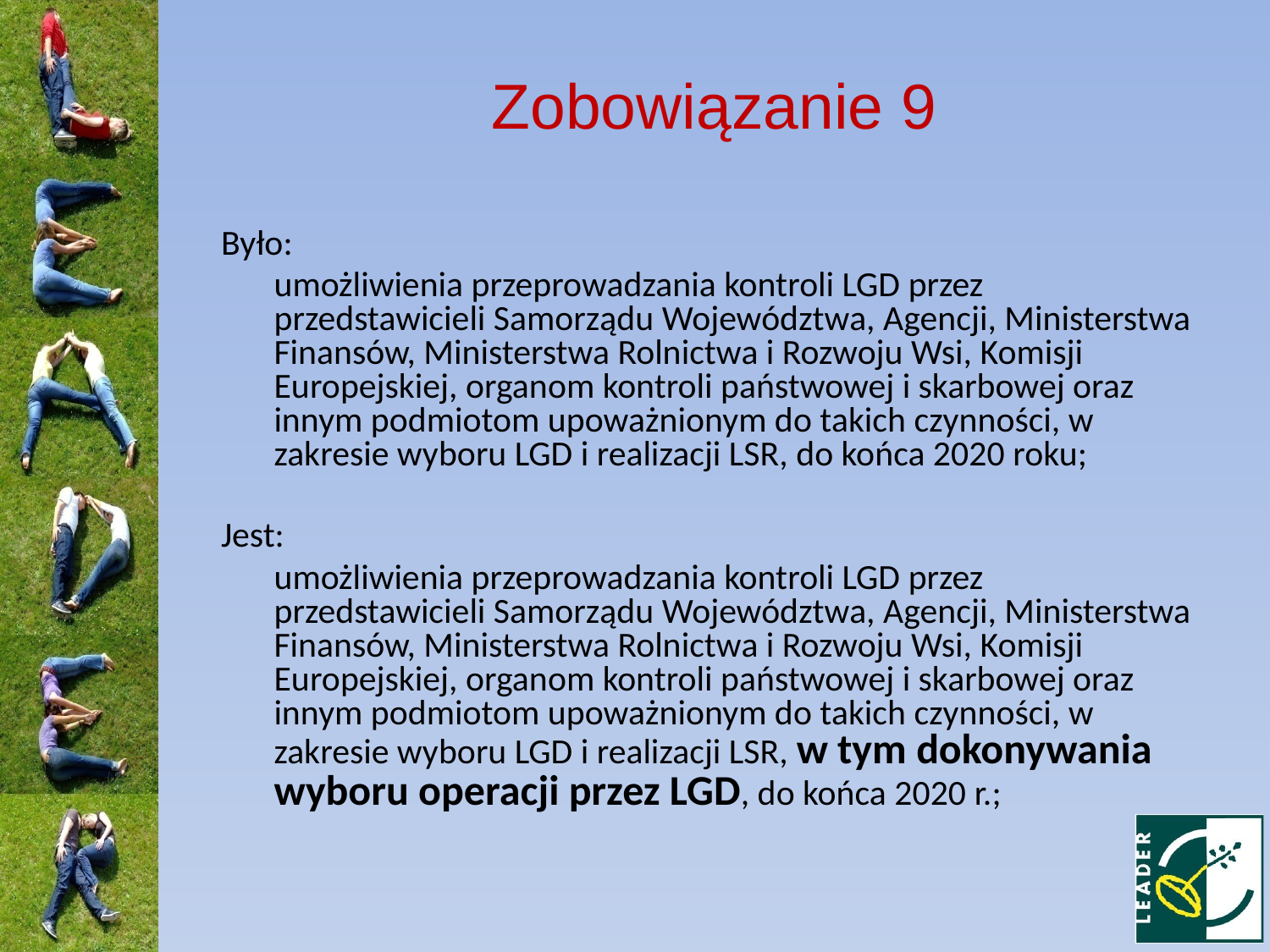

Zobowiązanie 9
Było:
	umożliwienia przeprowadzania kontroli LGD przez przedstawicieli Samorządu Województwa, Agencji, Ministerstwa Finansów, Ministerstwa Rolnictwa i Rozwoju Wsi, Komisji Europejskiej, organom kontroli państwowej i skarbowej oraz innym podmiotom upoważnionym do takich czynności, w zakresie wyboru LGD i realizacji LSR, do końca 2020 roku;

Jest:
	umożliwienia przeprowadzania kontroli LGD przez przedstawicieli Samorządu Województwa, Agencji, Ministerstwa Finansów, Ministerstwa Rolnictwa i Rozwoju Wsi, Komisji Europejskiej, organom kontroli państwowej i skarbowej oraz innym podmiotom upoważnionym do takich czynności, w zakresie wyboru LGD i realizacji LSR, w tym dokonywania wyboru operacji przez LGD, do końca 2020 r.;